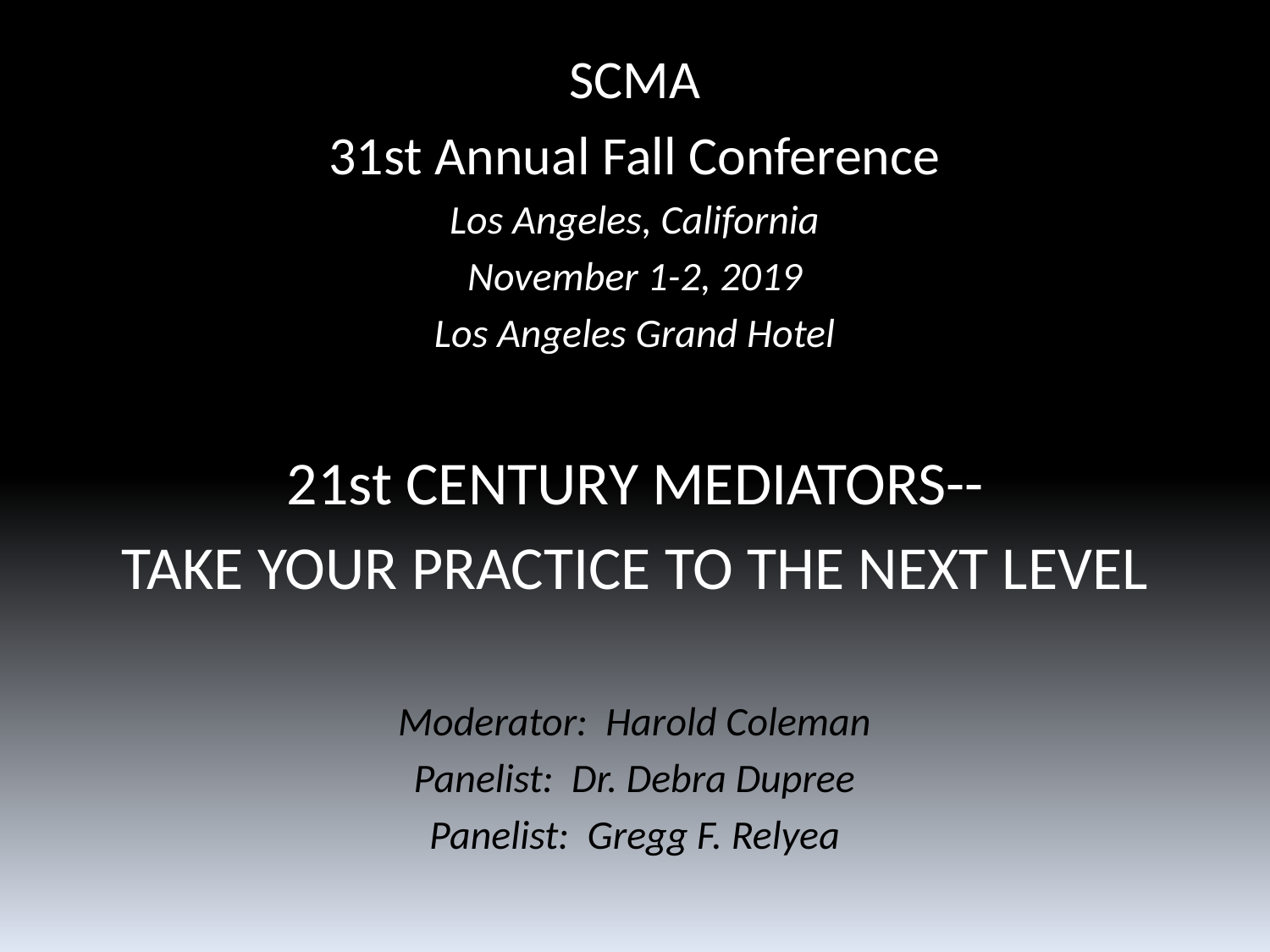

SCMA
31st Annual Fall Conference
Los Angeles, California
November 1-2, 2019
Los Angeles Grand Hotel

21st CENTURY MEDIATORS--
TAKE YOUR PRACTICE TO THE NEXT LEVEL

Moderator:  Harold Coleman
Panelist:  Dr. Debra Dupree
Panelist:  Gregg F. Relyea

#